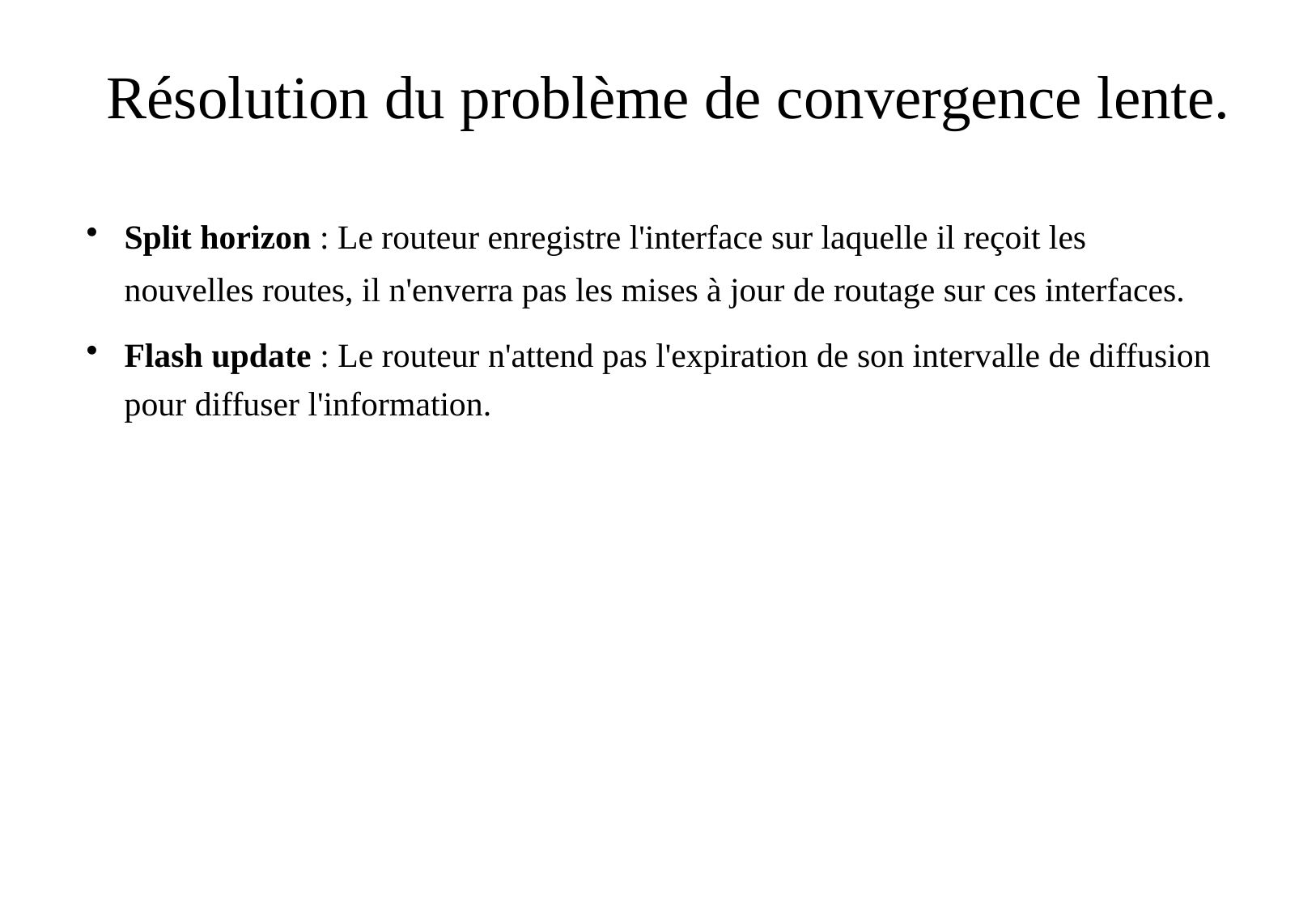

# Résolution du problème de convergence lente.
Split horizon : Le routeur enregistre l'interface sur laquelle il reçoit les nouvelles routes, il n'enverra pas les mises à jour de routage sur ces interfaces.
Flash update : Le routeur n'attend pas l'expiration de son intervalle de diffusion pour diffuser l'information.